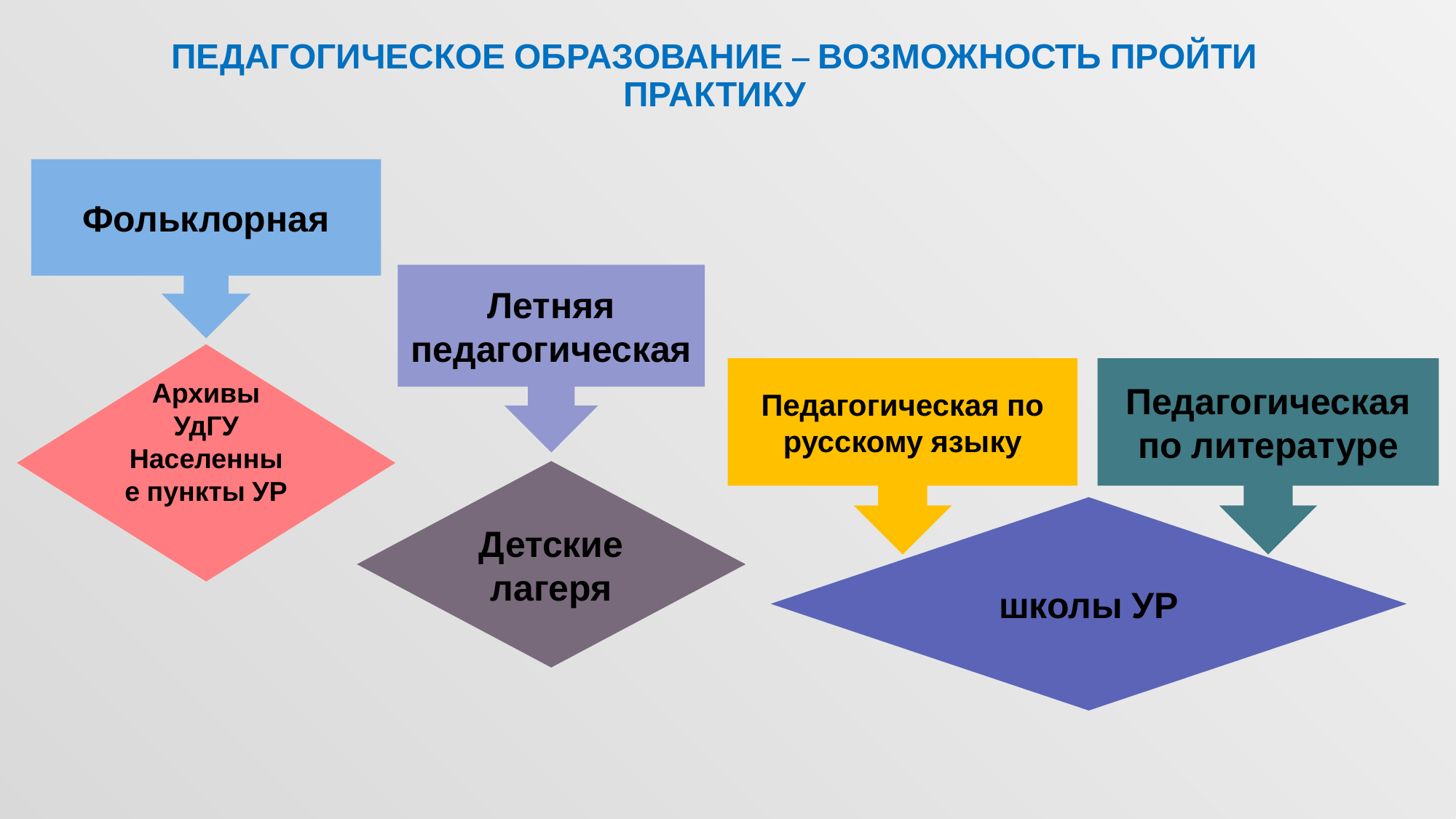

# Педагогическое образование – возможность пройти практику
Фольклорная
Летняя педагогическая
Архивы УдГУ
Населенные пункты УР

Педагогическая по русскому языку
Педагогическая по литературе
Детские лагеря
школы УР